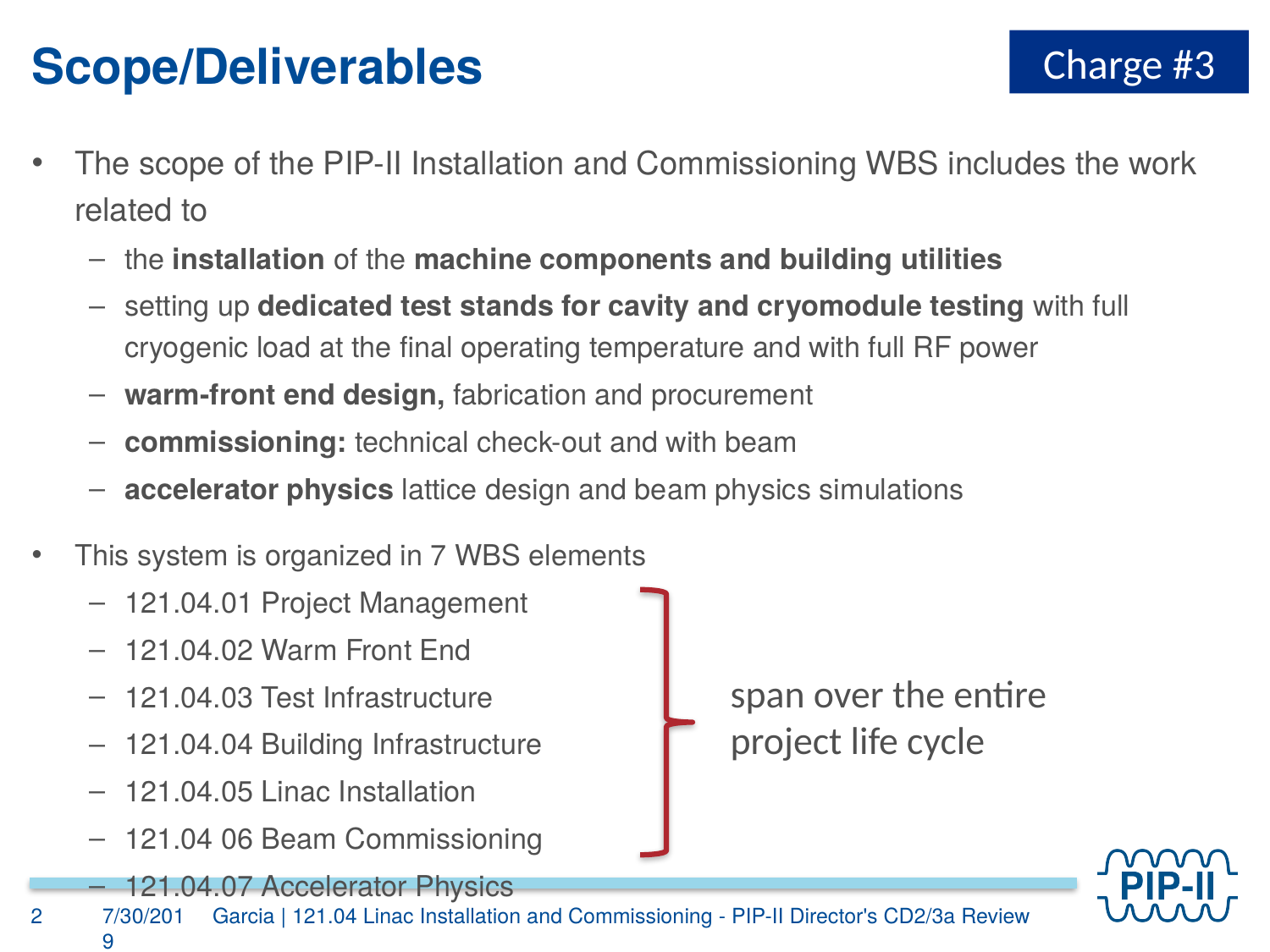

Charge #3
# Scope/Deliverables
The scope of the PIP-II Installation and Commissioning WBS includes the work related to
the installation of the machine components and building utilities
setting up dedicated test stands for cavity and cryomodule testing with full cryogenic load at the final operating temperature and with full RF power
warm-front end design, fabrication and procurement
commissioning: technical check-out and with beam
accelerator physics lattice design and beam physics simulations

This system is organized in 7 WBS elements
121.04.01 Project Management
121.04.02 Warm Front End
121.04.03 Test Infrastructure
121.04.04 Building Infrastructure
121.04.05 Linac Installation
121.04 06 Beam Commissioning
121.04.07 Accelerator Physics

span over the entire
project life cycle
2
7/30/2019
Garcia | 121.04 Linac Installation and Commissioning - PIP-II Director's CD2/3a Review